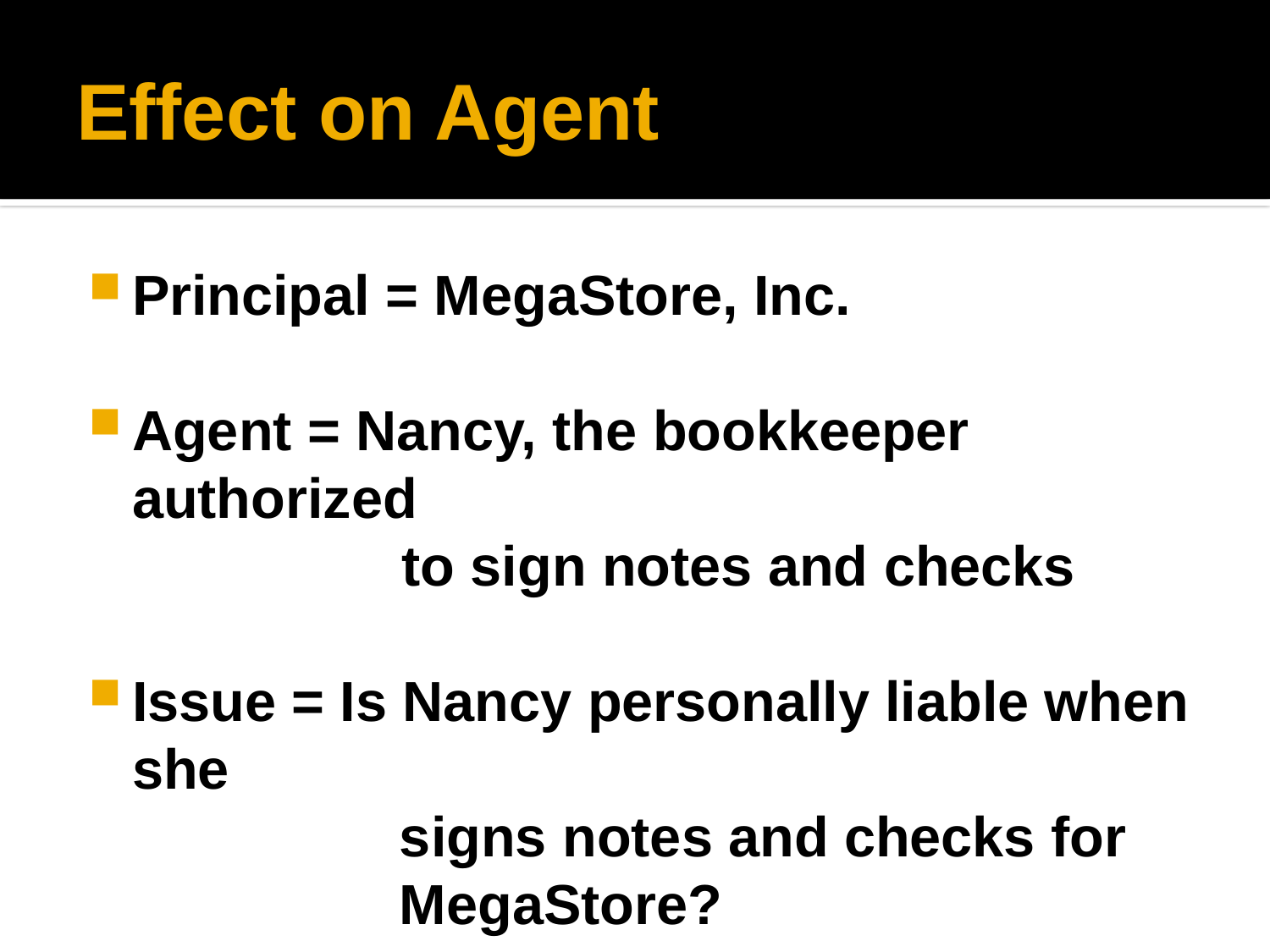

# Effect on Agent
Principal = MegaStore, Inc.

Agent = Nancy, the bookkeeper authorized
		 to sign notes and checks

Issue = Is Nancy personally liable when she
	         signs notes and checks for
	         MegaStore?